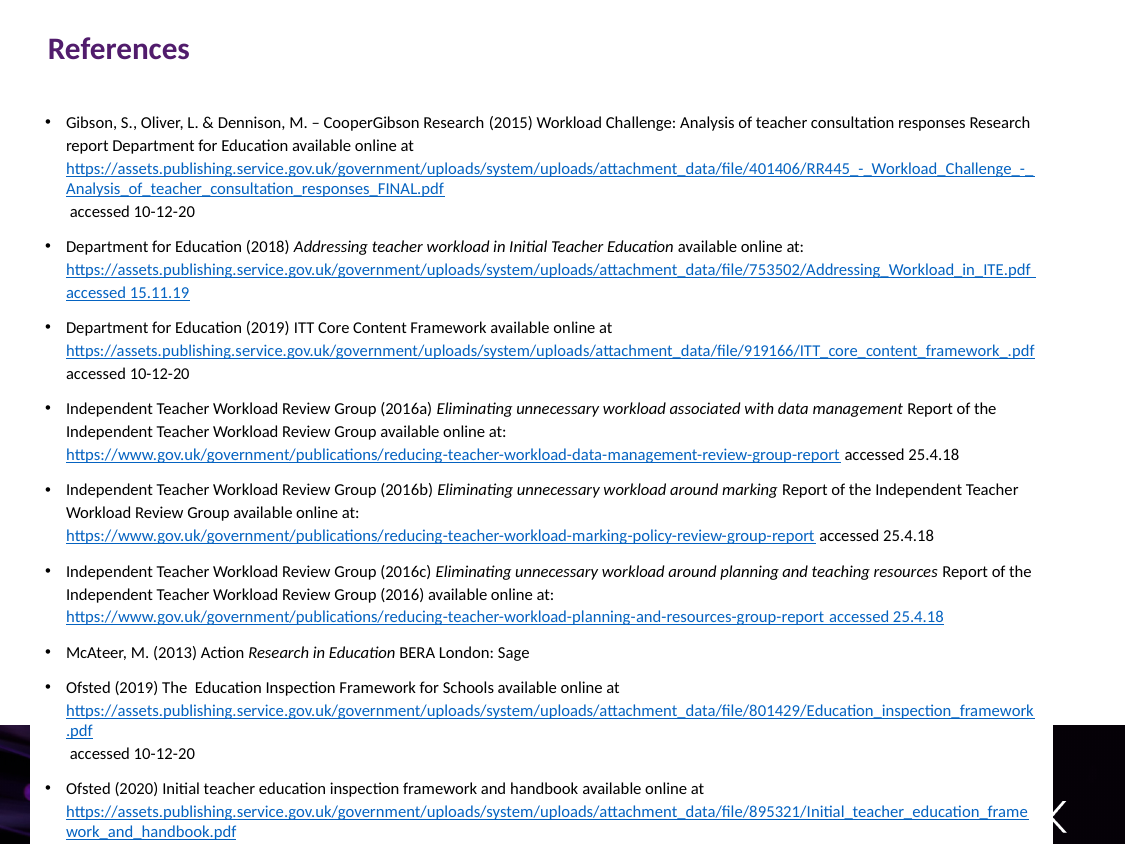

References
Gibson, S., Oliver, L. & Dennison, M. – CooperGibson Research (2015) Workload Challenge: Analysis of teacher consultation responses Research report Department for Education available online at https://assets.publishing.service.gov.uk/government/uploads/system/uploads/attachment_data/file/401406/RR445_-_Workload_Challenge_-_Analysis_of_teacher_consultation_responses_FINAL.pdf accessed 10-12-20
Department for Education (2018) Addressing teacher workload in Initial Teacher Education available online at: https://assets.publishing.service.gov.uk/government/uploads/system/uploads/attachment_data/file/753502/Addressing_Workload_in_ITE.pdf accessed 15.11.19
Department for Education (2019) ITT Core Content Framework available online at https://assets.publishing.service.gov.uk/government/uploads/system/uploads/attachment_data/file/919166/ITT_core_content_framework_.pdf accessed 10-12-20
Independent Teacher Workload Review Group (2016a) Eliminating unnecessary workload associated with data management Report of the Independent Teacher Workload Review Group available online at: https://www.gov.uk/government/publications/reducing-teacher-workload-data-management-review-group-report accessed 25.4.18
Independent Teacher Workload Review Group (2016b) Eliminating unnecessary workload around marking Report of the Independent Teacher Workload Review Group available online at: https://www.gov.uk/government/publications/reducing-teacher-workload-marking-policy-review-group-report accessed 25.4.18
Independent Teacher Workload Review Group (2016c) Eliminating unnecessary workload around planning and teaching resources Report of the Independent Teacher Workload Review Group (2016) available online at: https://www.gov.uk/government/publications/reducing-teacher-workload-planning-and-resources-group-report accessed 25.4.18
McAteer, M. (2013) Action Research in Education BERA London: Sage
Ofsted (2019) The  Education Inspection Framework for Schools available online at https://assets.publishing.service.gov.uk/government/uploads/system/uploads/attachment_data/file/801429/Education_inspection_framework.pdf accessed 10-12-20
Ofsted (2020) Initial teacher education inspection framework and handbook available online at https://assets.publishing.service.gov.uk/government/uploads/system/uploads/attachment_data/file/895321/Initial_teacher_education_framework_and_handbook.pdf accessed 10-12-20